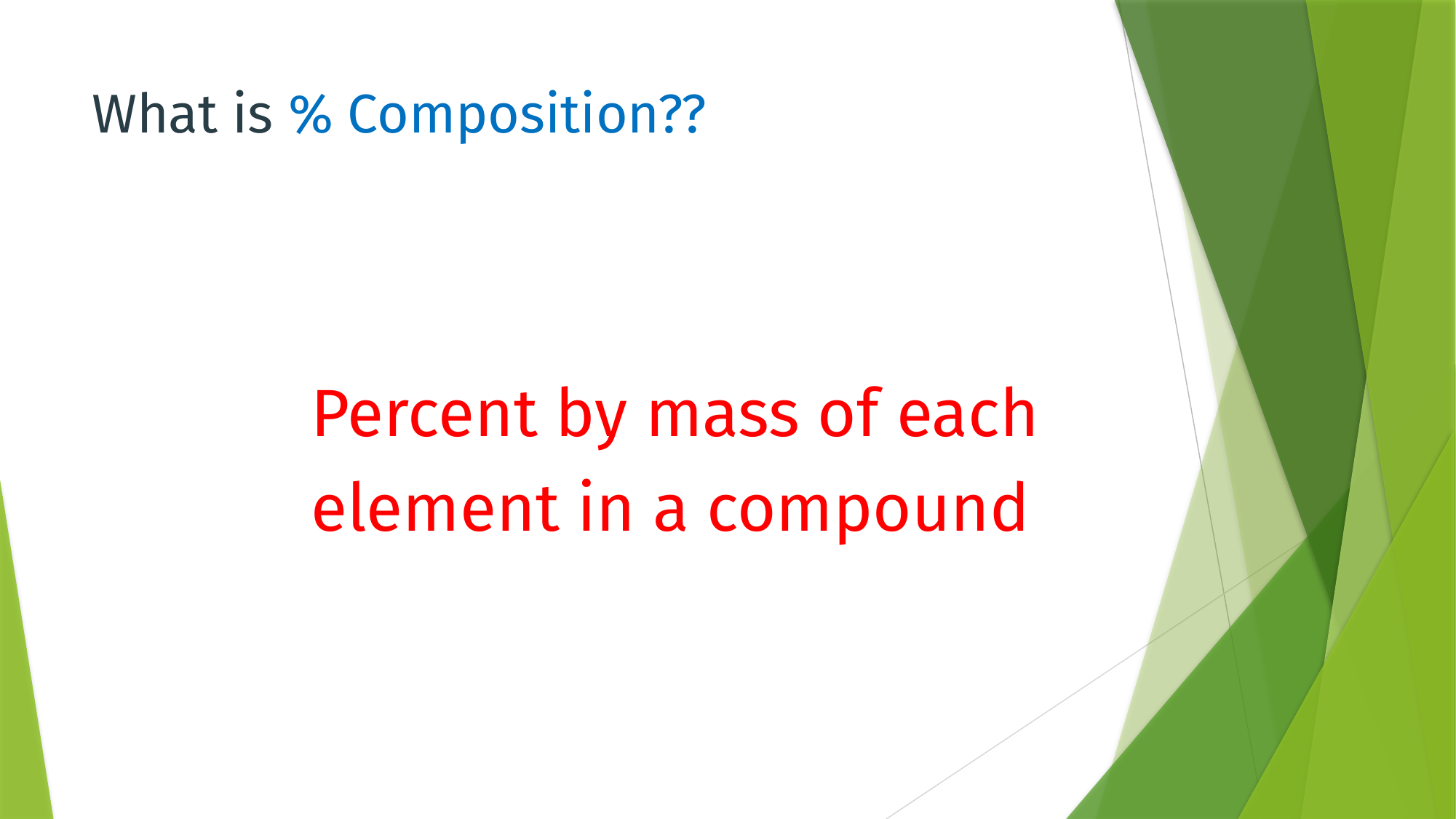

# What is % Composition??

Percent by mass of each
element in a compound